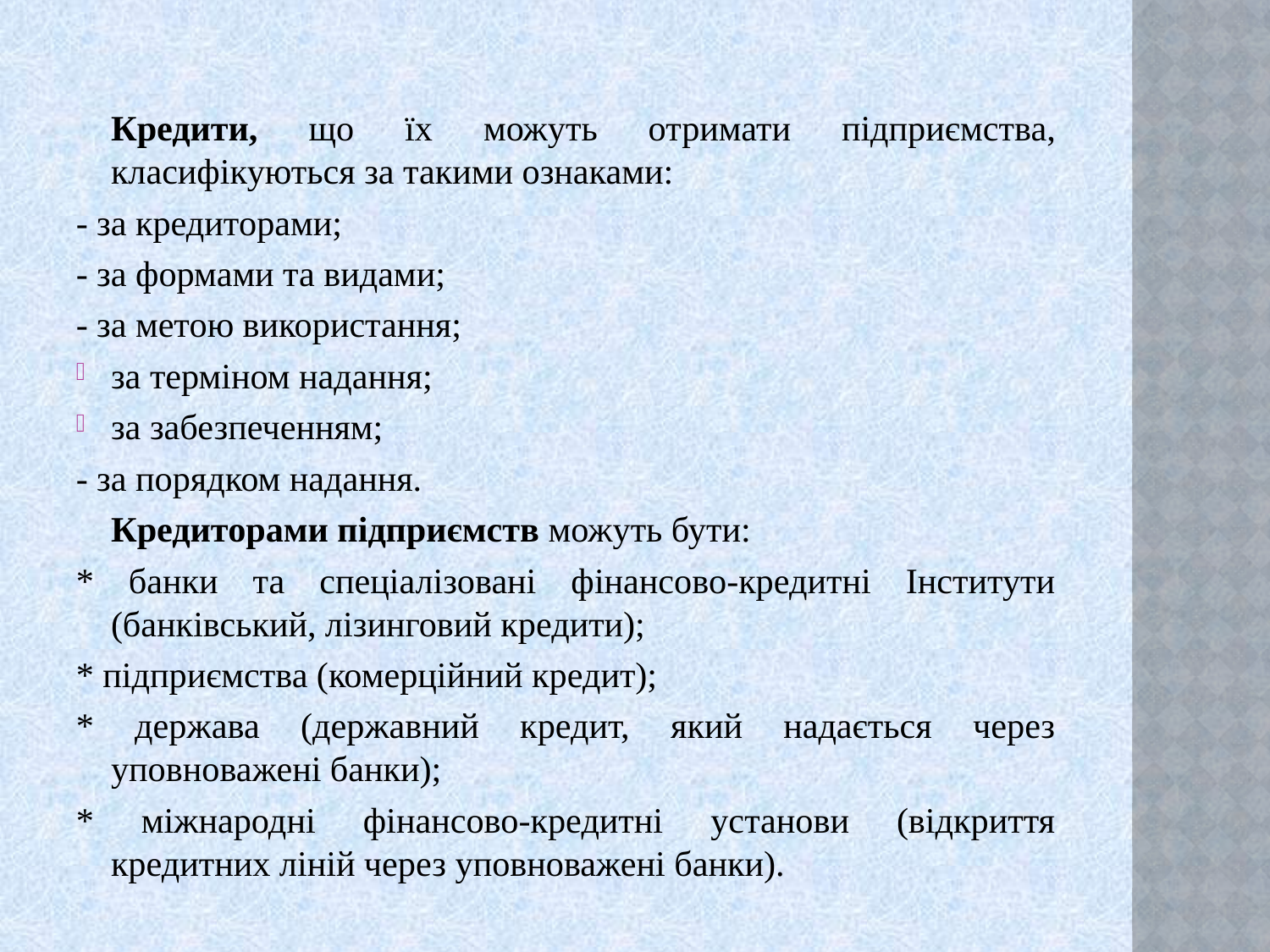

Кредити, що їх можуть отримати підприємства, класифікуються за такими ознаками:
- за кредиторами;
- за формами та видами;
- за метою використання;
за терміном надання;
за забезпеченням;
- за порядком надання.
	Кредиторами підприємств можуть бути:
* банки та спеціалізовані фінансово-кредитні Інститути (банківський, лізинговий кредити);
* підприємства (комерційний кредит);
* держава (державний кредит, який надається через уповноважені банки);
* міжнародні фінансово-кредитні установи (відкриття кредитних ліній через уповноважені банки).